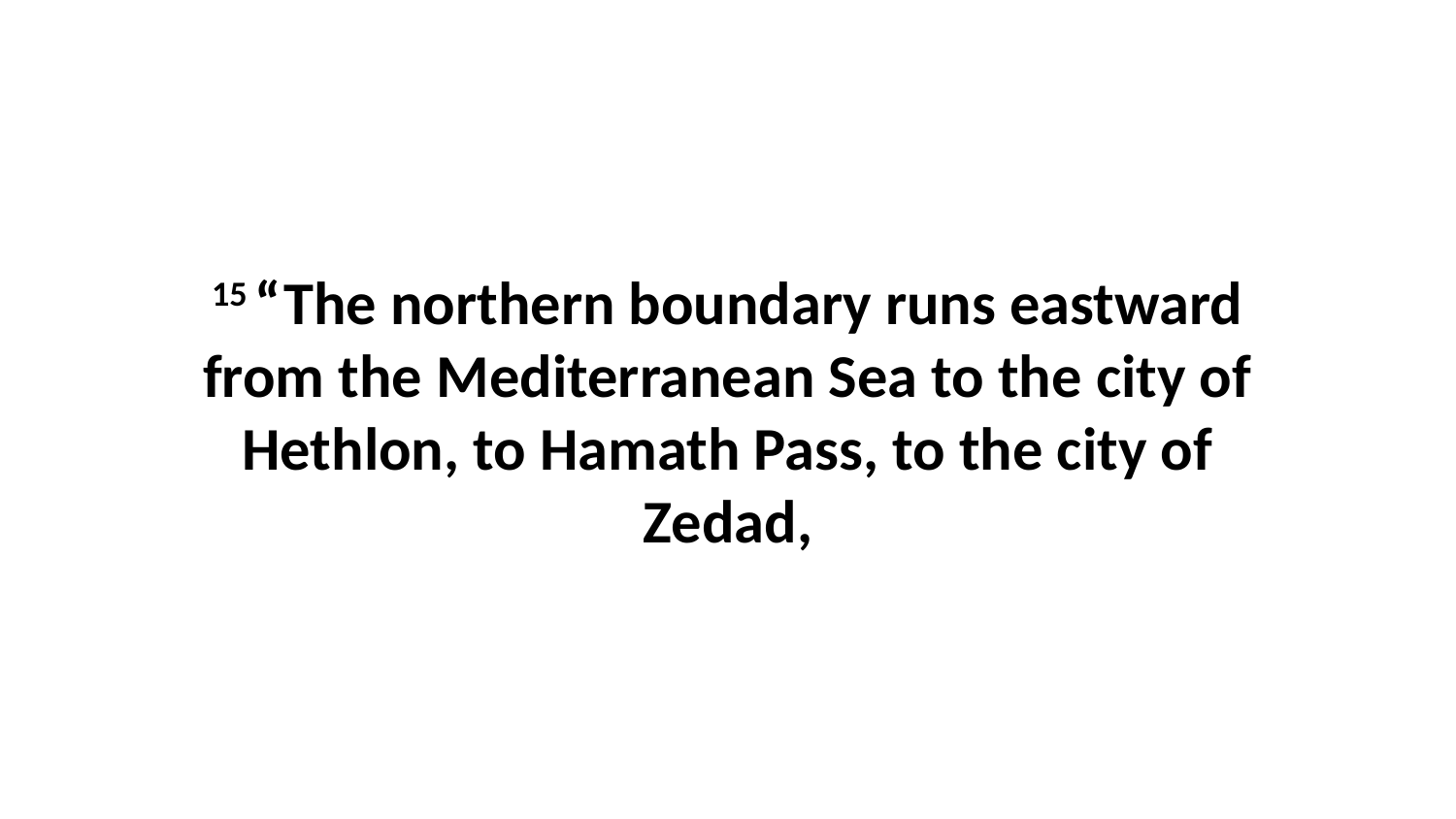

15 “The northern boundary runs eastward from the Mediterranean Sea to the city of Hethlon, to Hamath Pass, to the city of Zedad,